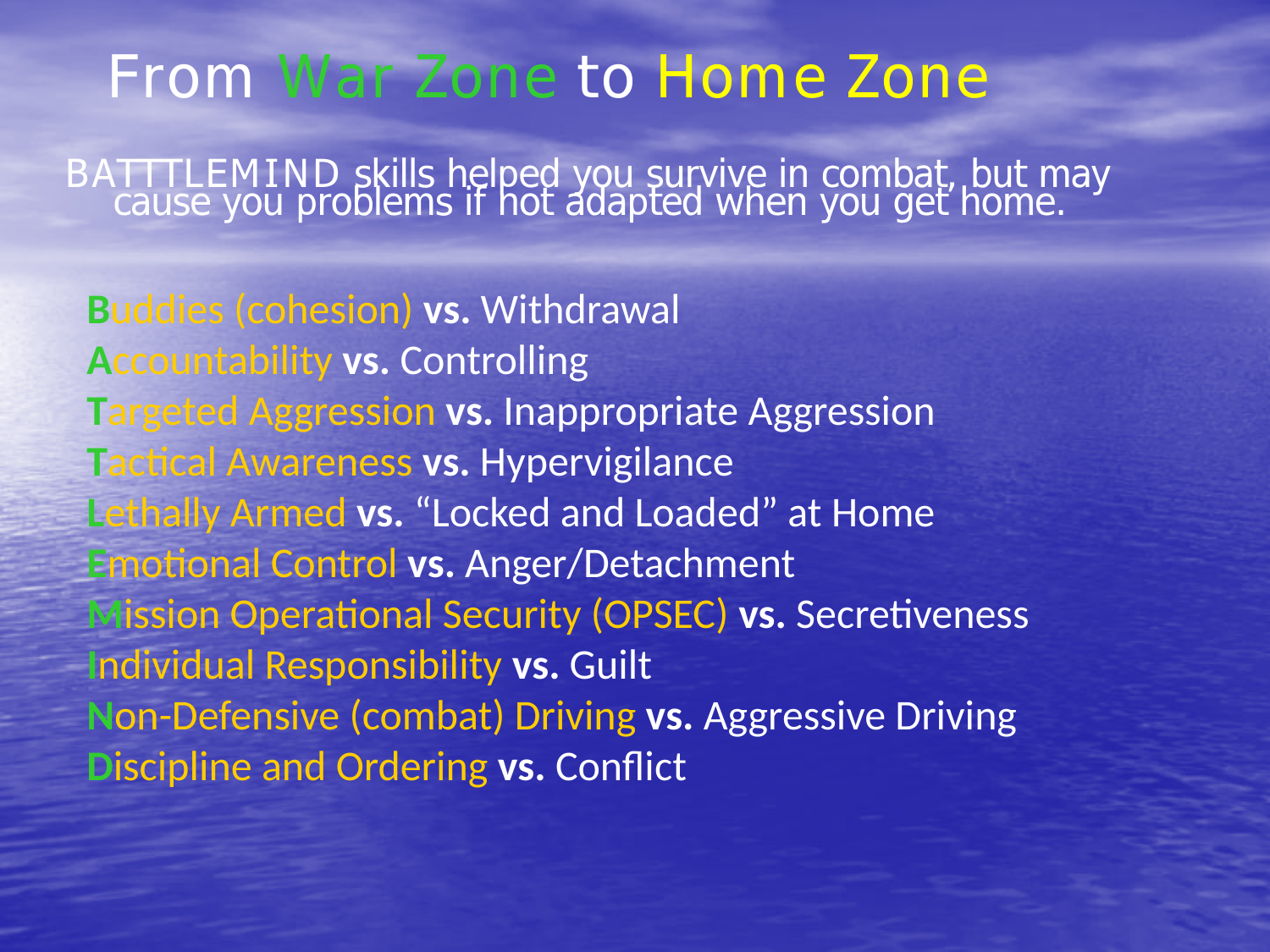

From War Zone to Home Zone
BATTTLEMIND skills helped you survive in combat, but may cause you problems if not adapted when you get home.
Buddies (cohesion) vs. Withdrawal
Accountability vs. Controlling
Targeted Aggression vs. Inappropriate Aggression
Tactical Awareness vs. Hypervigilance
Lethally Armed vs. “Locked and Loaded” at Home
Emotional Control vs. Anger/Detachment
Mission Operational Security (OPSEC) vs. Secretiveness
Individual Responsibility vs. Guilt
Non-Defensive (combat) Driving vs. Aggressive Driving
Discipline and Ordering vs. Conflict